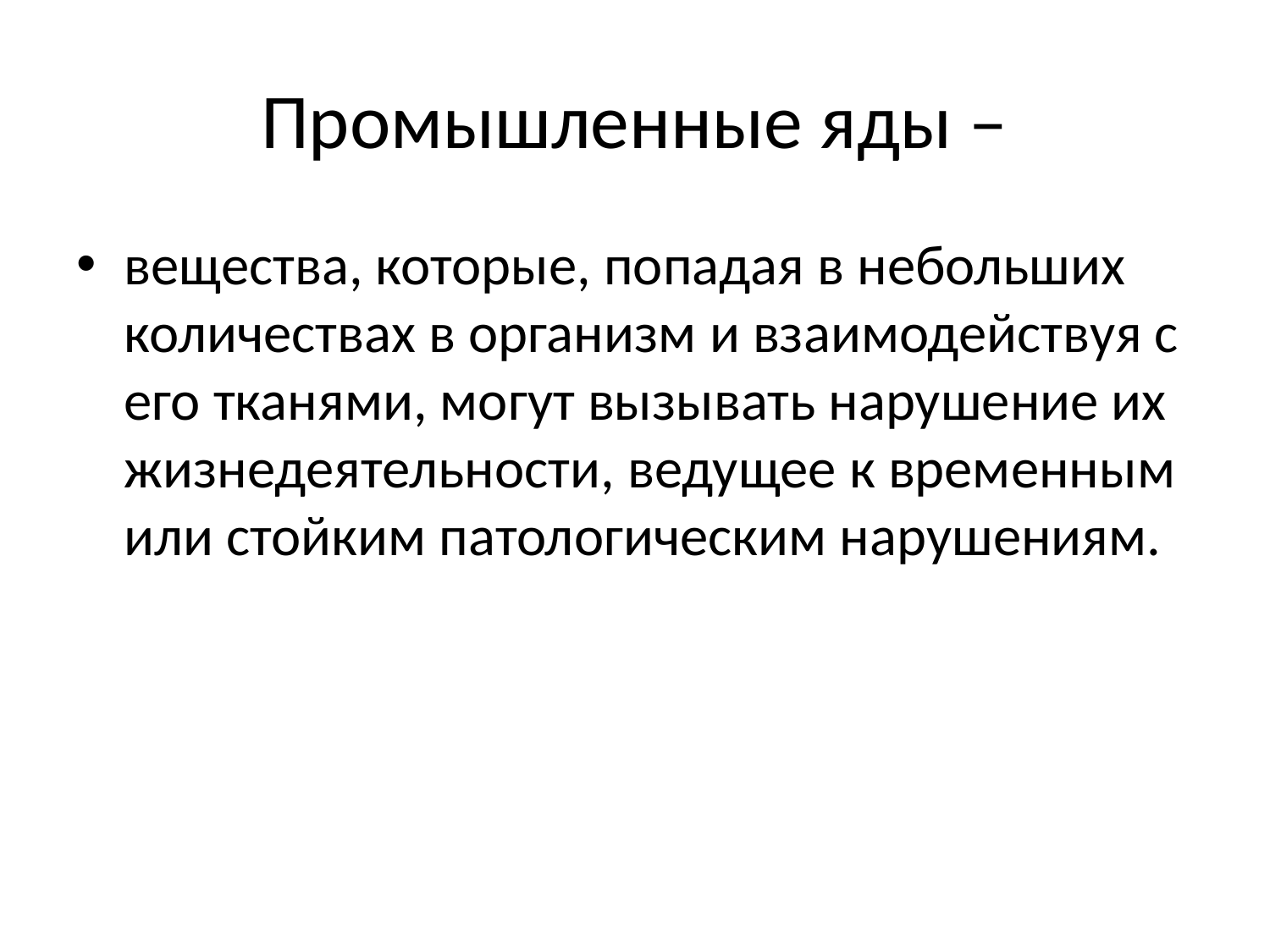

# Промышленные яды –
вещества, которые, попадая в небольших количествах в организм и взаимодействуя с его тканями, могут вызывать нарушение их жизнедеятельности, ведущее к временным или стойким патологическим нарушениям.